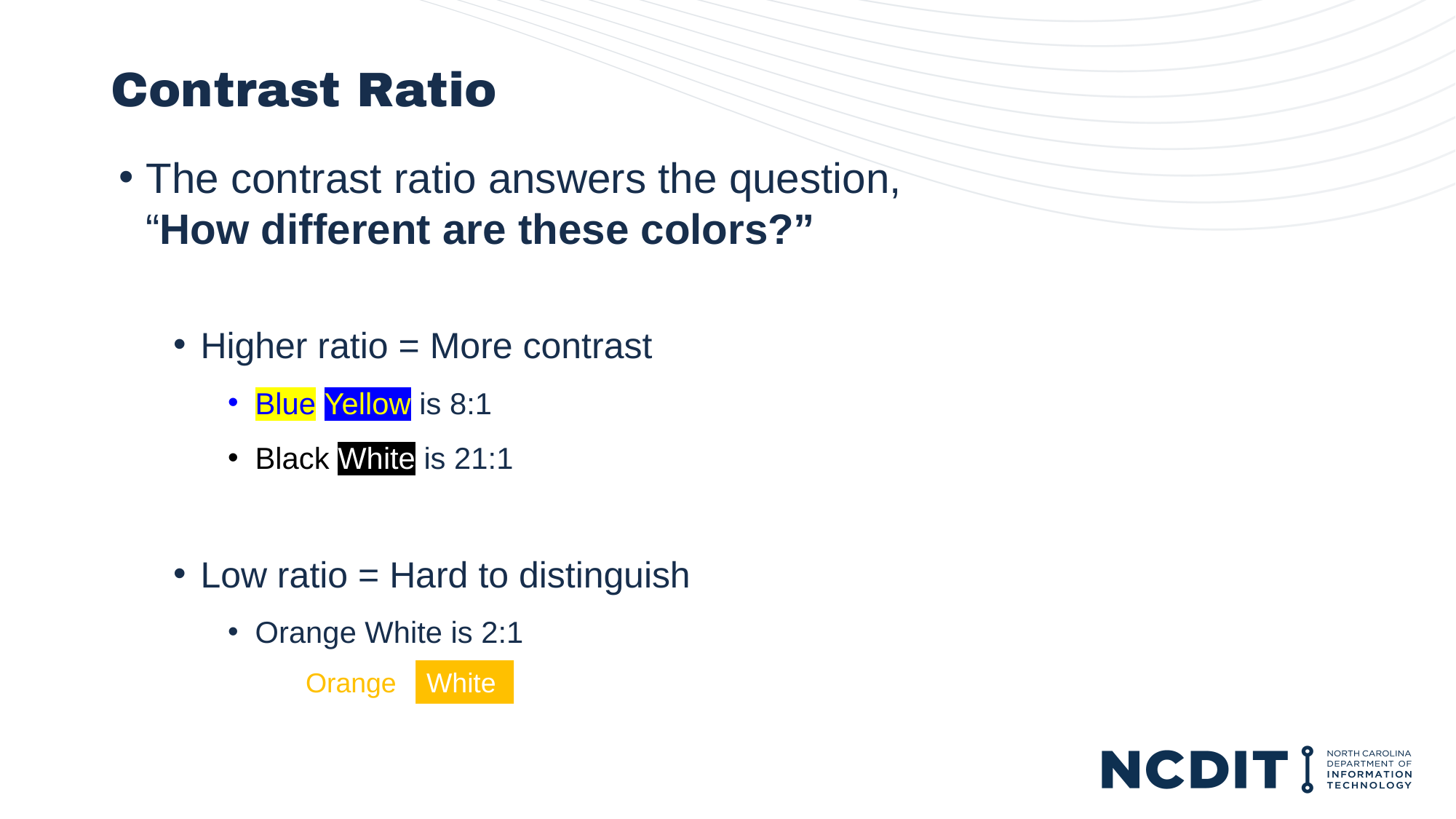

# Contrast Ratio

The contrast ratio answers the question,
“How different are these colors?”
Higher ratio = More contrast
Blue Yellow is 8:1
Black White is 21:1

Low ratio = Hard to distinguish
Orange White is 2:1

Orange
White